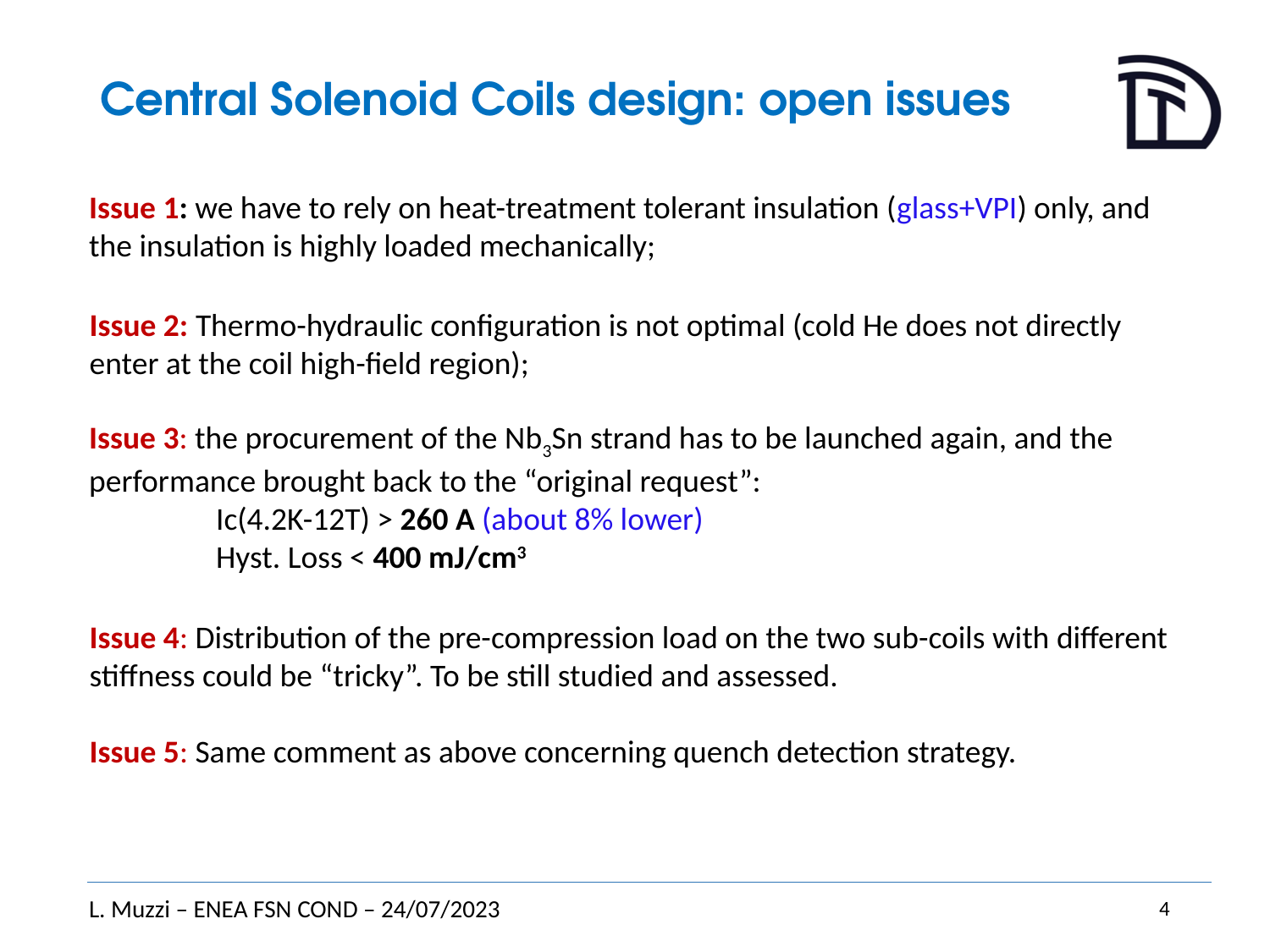

# Central Solenoid Coils design: open issues
Issue 1: we have to rely on heat-treatment tolerant insulation (glass+VPI) only, and the insulation is highly loaded mechanically;
Issue 2: Thermo-hydraulic configuration is not optimal (cold He does not directly enter at the coil high-field region);
Issue 3: the procurement of the Nb3Sn strand has to be launched again, and the performance brought back to the “original request”:
	Ic(4.2K-12T) > 260 A (about 8% lower)
	Hyst. Loss < 400 mJ/cm3
Issue 4: Distribution of the pre-compression load on the two sub-coils with different stiffness could be “tricky”. To be still studied and assessed.

Issue 5: Same comment as above concerning quench detection strategy.
4
L. Muzzi – ENEA FSN COND – 24/07/2023